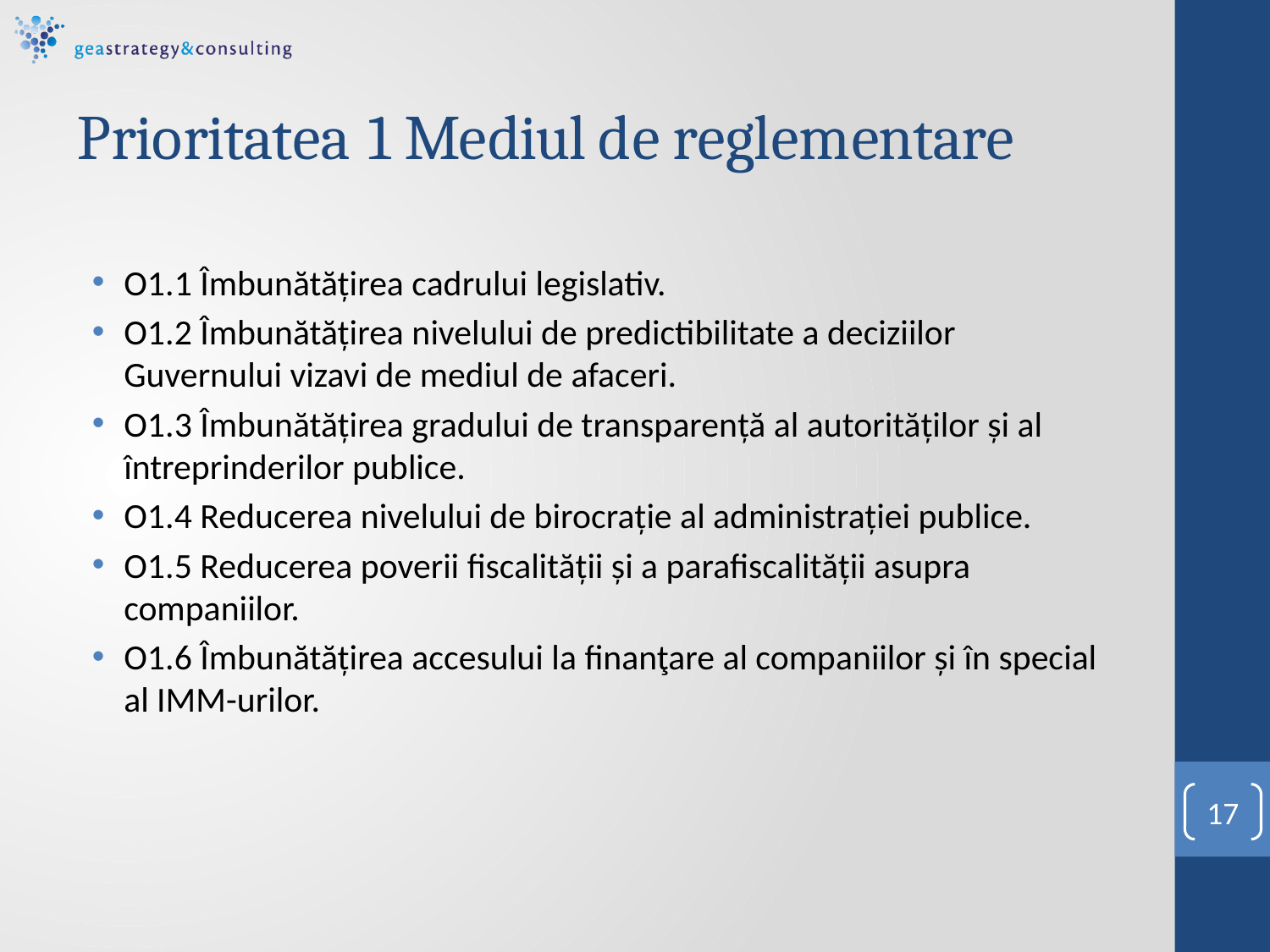

# Prioritatea 1 Mediul de reglementare
O1.1 Îmbunătăţirea cadrului legislativ.
O1.2 Îmbunătăţirea nivelului de predictibilitate a deciziilor Guvernului vizavi de mediul de afaceri.
O1.3 Îmbunătăţirea gradului de transparenţă al autorităţilor și al întreprinderilor publice.
O1.4 Reducerea nivelului de birocraţie al administraţiei publice.
O1.5 Reducerea poverii fiscalităţii și a parafiscalităţii asupra companiilor.
O1.6 Îmbunătăţirea accesului la finanţare al companiilor și în special al IMM-urilor.
17